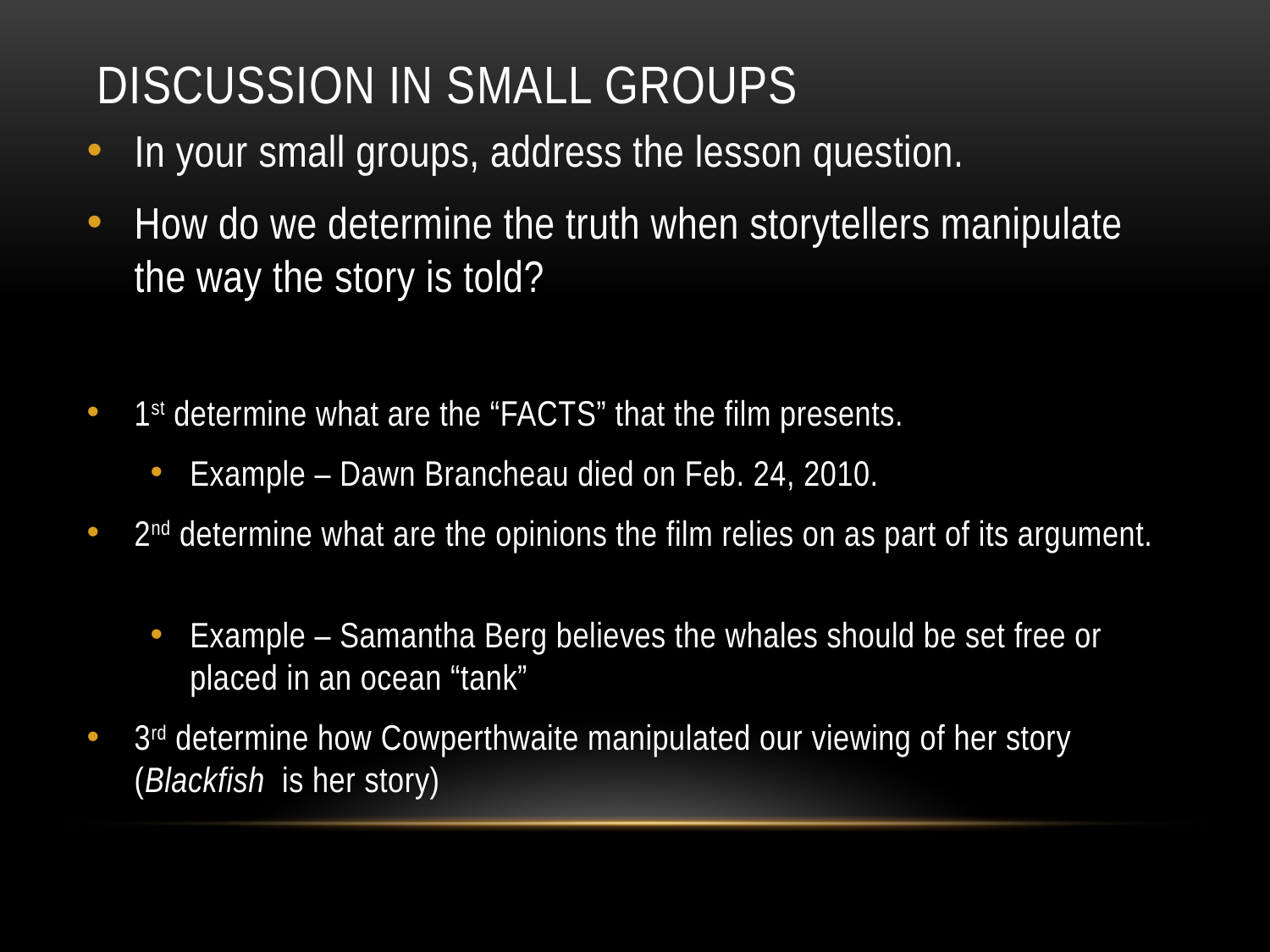

# Discussion in small groups
In your small groups, address the lesson question.
How do we determine the truth when storytellers manipulate the way the story is told?

1st determine what are the “FACTS” that the film presents.
Example – Dawn Brancheau died on Feb. 24, 2010.
2nd determine what are the opinions the film relies on as part of its argument.
Example – Samantha Berg believes the whales should be set free or placed in an ocean “tank”
3rd determine how Cowperthwaite manipulated our viewing of her story (Blackfish  is her story)